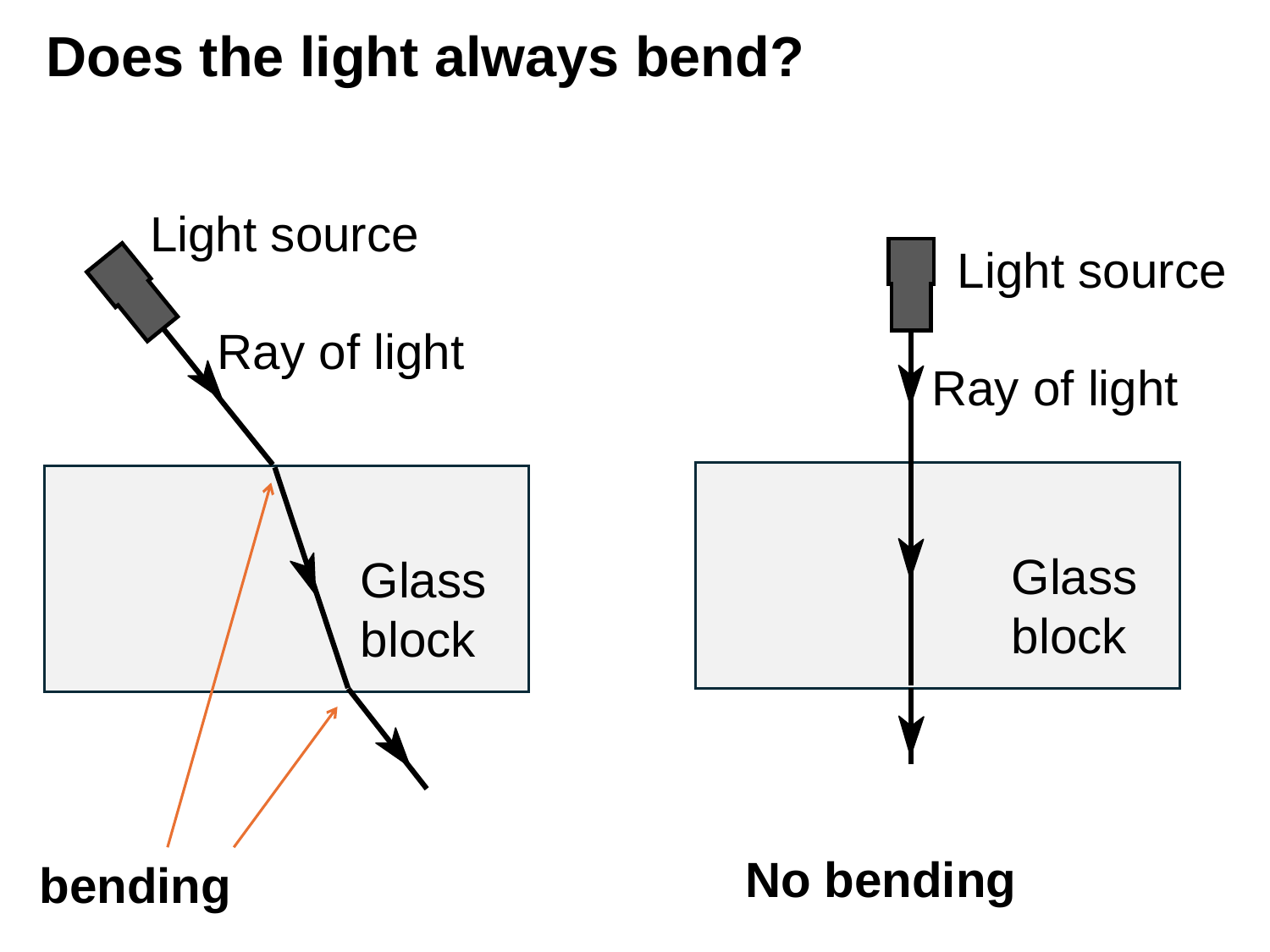

# Does the light always bend?
Light source
Light source

Ray of light
Ray of light

Glass block
Glass block

No bending
bending